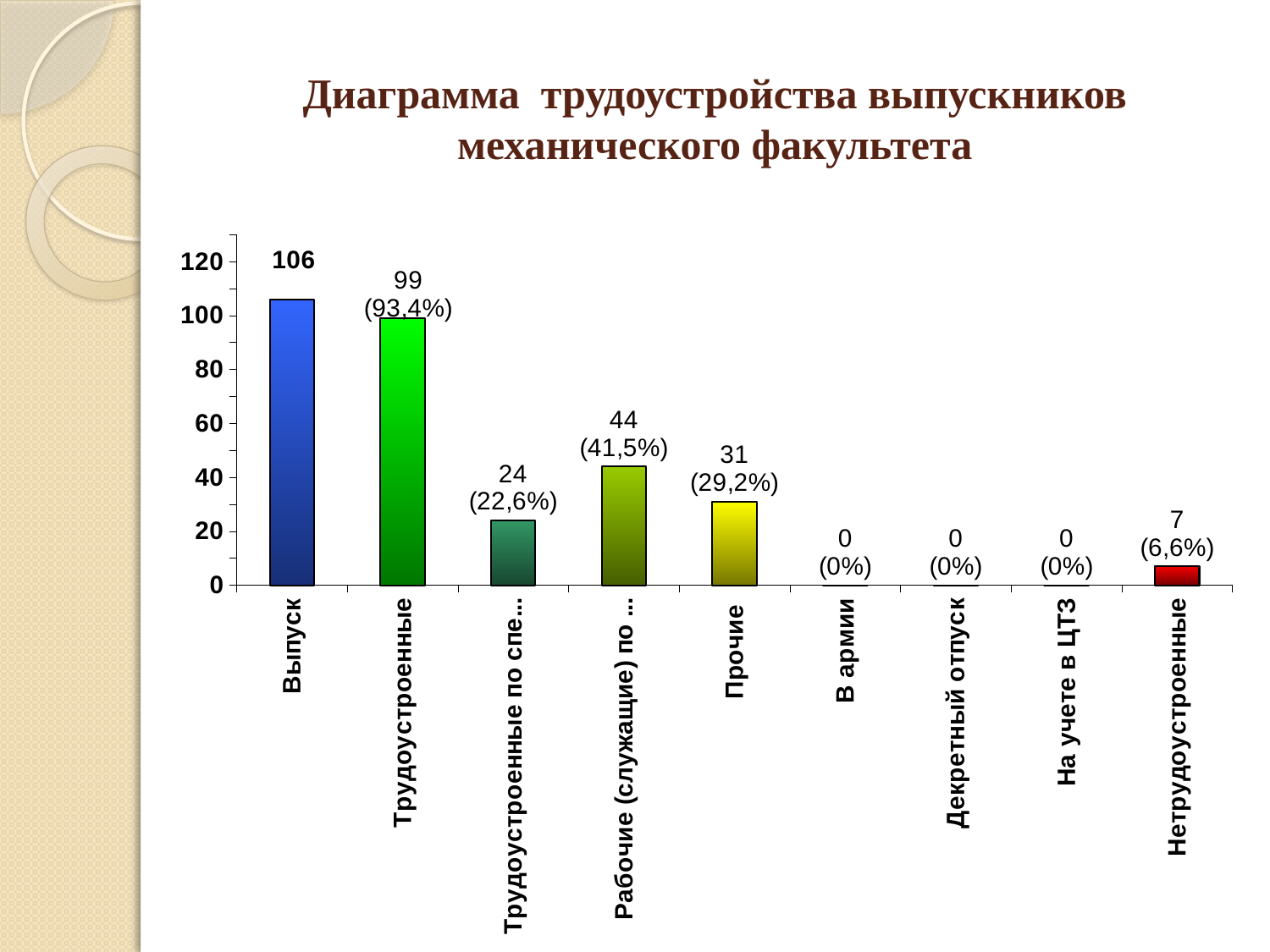

# Диаграмма  трудоустройства выпускников механического факультета

### Chart

| Category |  |
|---|---|
| Выпуск | 106.0 |
| Трудоустроенные | 99.0 |
| Трудоустроенные по специальности | 24.0 |
| Рабочие (служащие) по профилю | 44.0 |
| Прочие  | 31.0 |
| В армии | 0.0 |
| Декретный отпуск | 0.0 |
| На учете в ЦТЗ | 0.0 |
| Нетрудоустроенные | 7.0 |